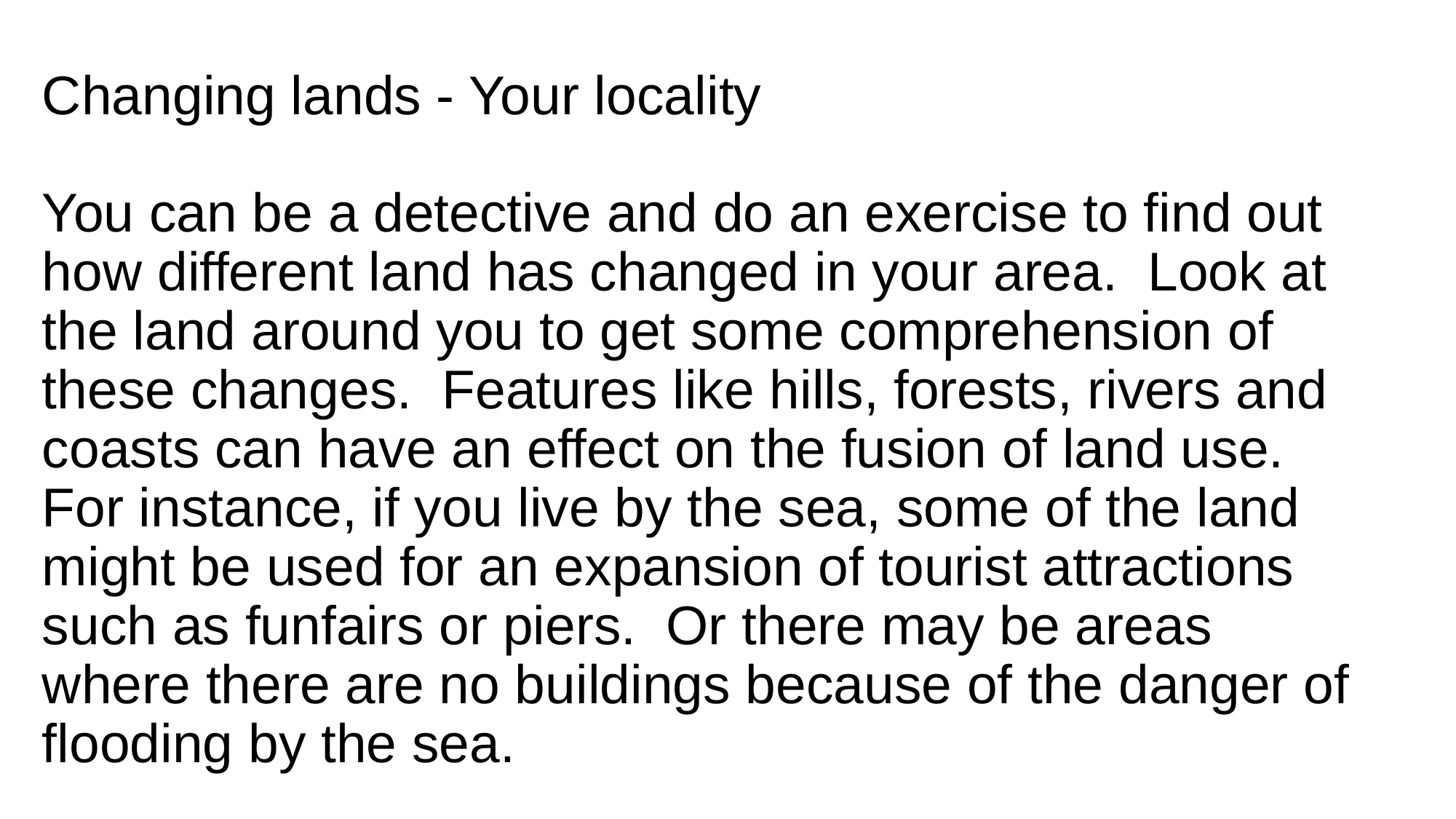

# Changing lands - Your locality You can be a detective and do an exercise to find out how different land has changed in your area.  Look at the land around you to get some comprehension of these changes.  Features like hills, forests, rivers and coasts can have an effect on the fusion of land use.  For instance, if you live by the sea, some of the land might be used for an expansion of tourist attractions such as funfairs or piers.  Or there may be areas where there are no buildings because of the danger of flooding by the sea.